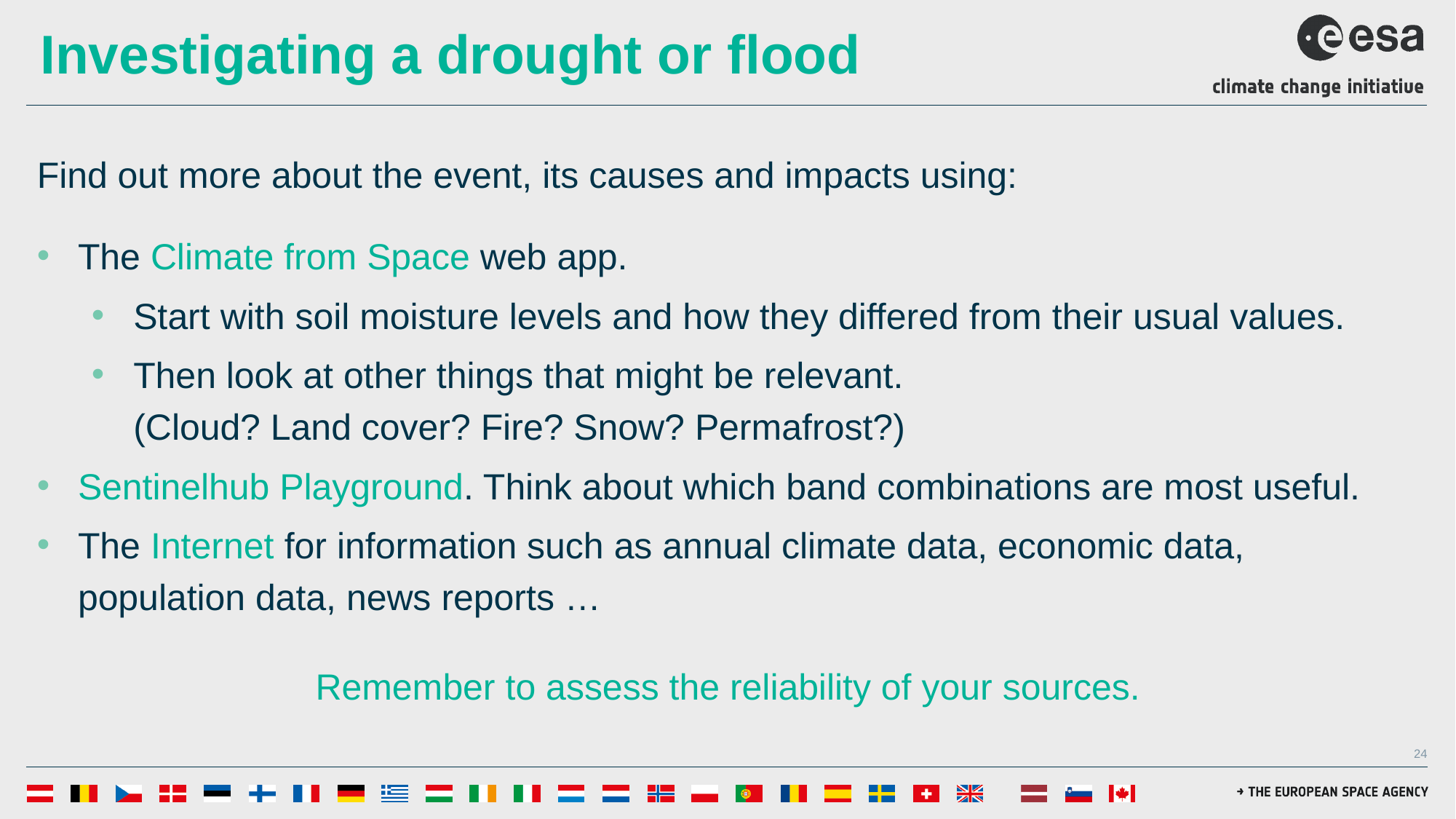

# Investigating a drought or flood
Find out more about the event, its causes and impacts using:

The Climate from Space web app.
Start with soil moisture levels and how they differed from their usual values.
Then look at other things that might be relevant.
(Cloud? Land cover? Fire? Snow? Permafrost?)
Sentinelhub Playground. Think about which band combinations are most useful.
The Internet for information such as annual climate data, economic data, population data, news reports …

Remember to assess the reliability of your sources.